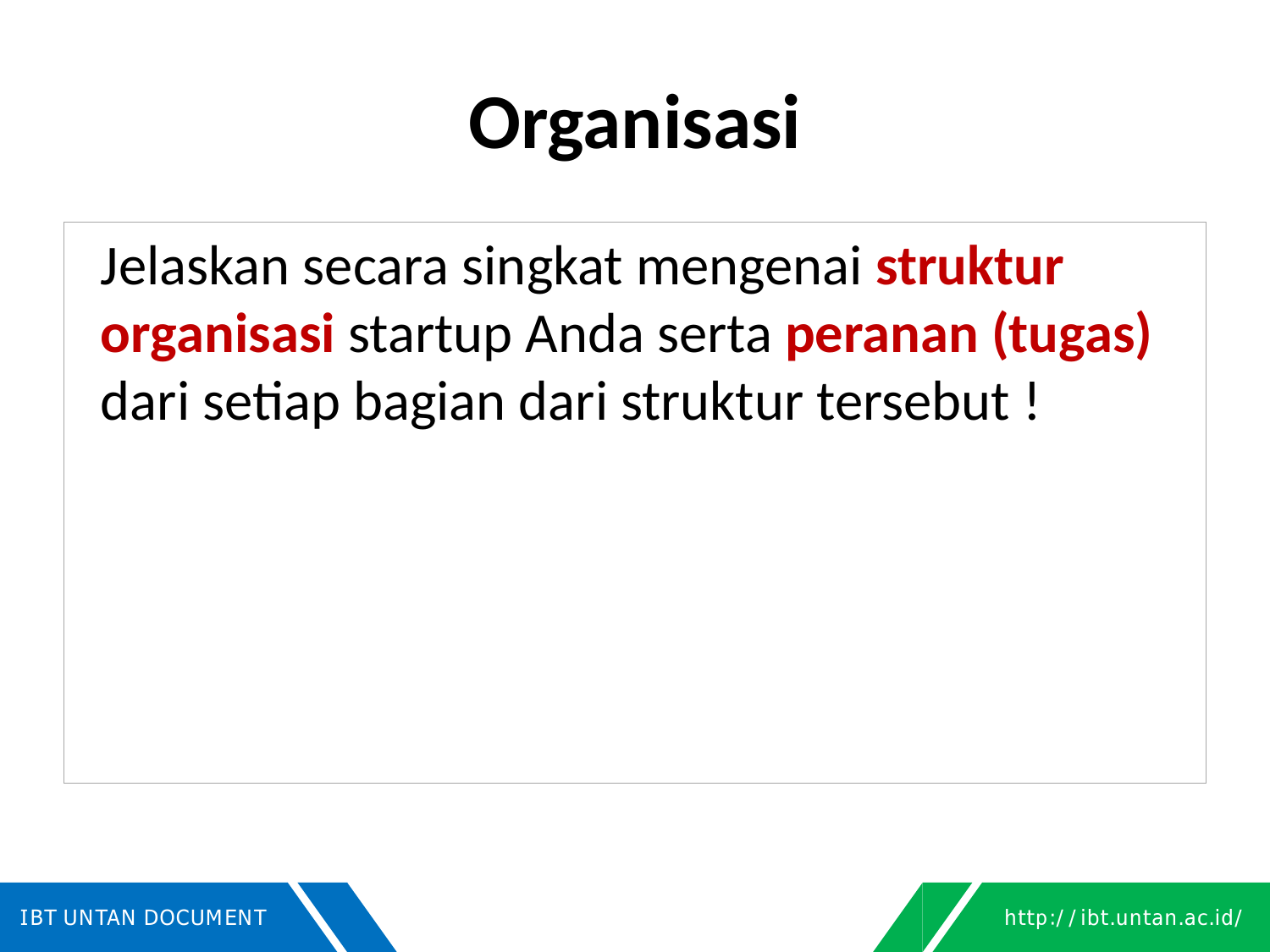

# Organisasi
Jelaskan secara singkat mengenai struktur organisasi startup Anda serta peranan (tugas) dari setiap bagian dari struktur tersebut !
IBT UNTAN DOCUMENT

http://ibt.untan.ac.id/